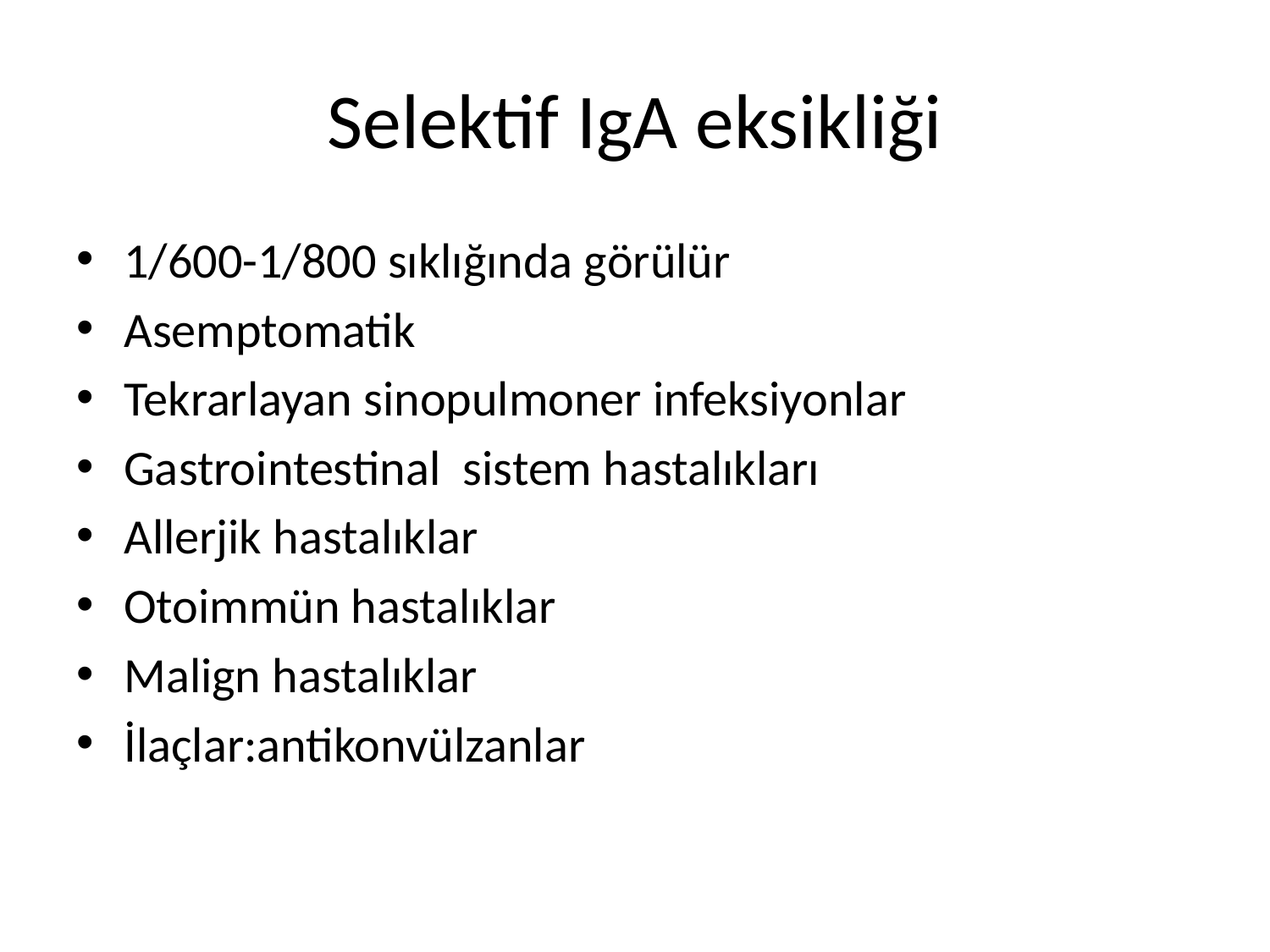

# Selektif IgA eksikliği
1/600-1/800 sıklığında görülür
Asemptomatik
Tekrarlayan sinopulmoner infeksiyonlar
Gastrointestinal  sistem hastalıkları
Allerjik hastalıklar
Otoimmün hastalıklar
Malign hastalıklar
İlaçlar:antikonvülzanlar